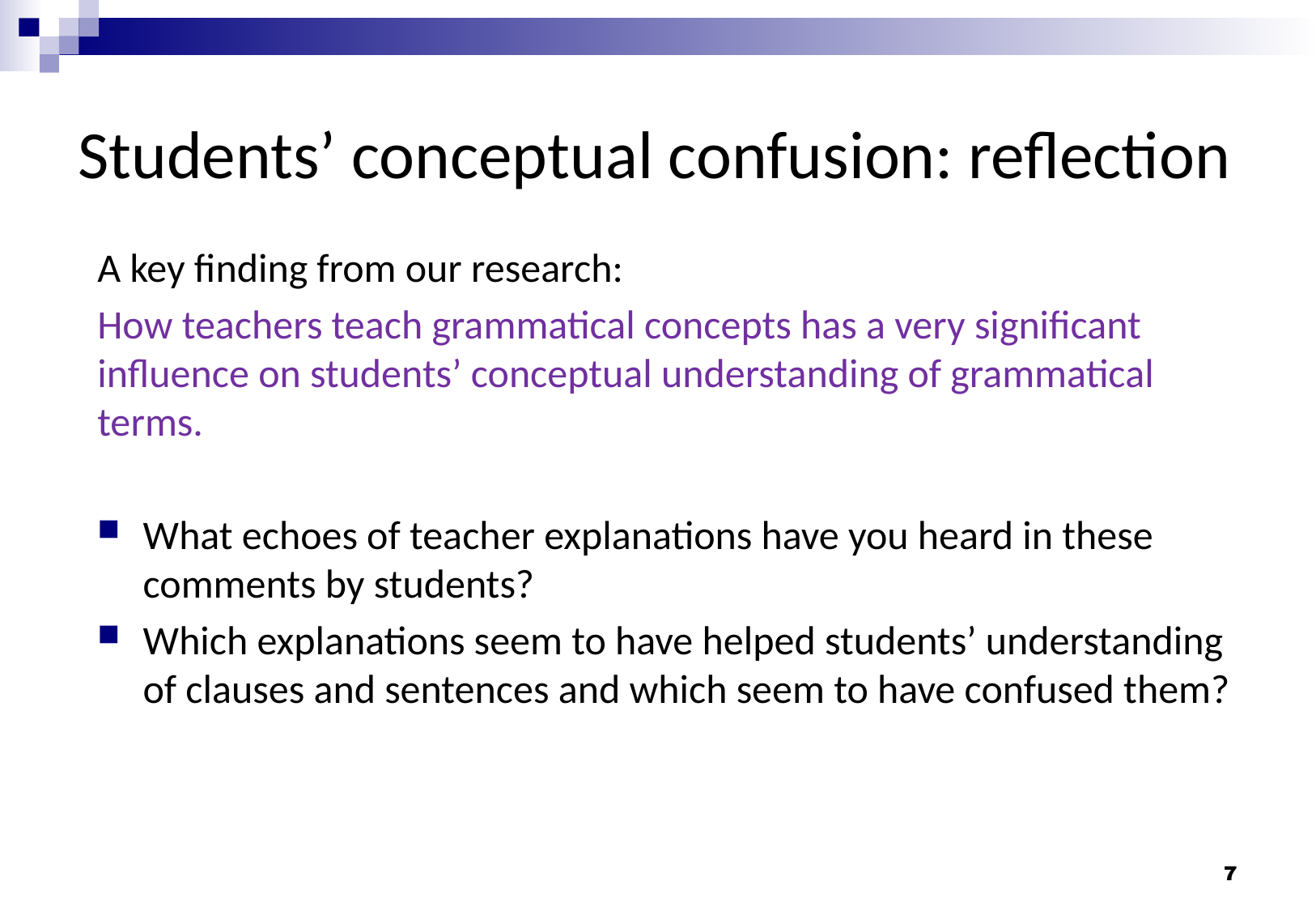

# Students’ conceptual confusion: reflection
A key finding from our research:
How teachers teach grammatical concepts has a very significant influence on students’ conceptual understanding of grammatical terms.

What echoes of teacher explanations have you heard in these comments by students?
Which explanations seem to have helped students’ understanding of clauses and sentences and which seem to have confused them?

7